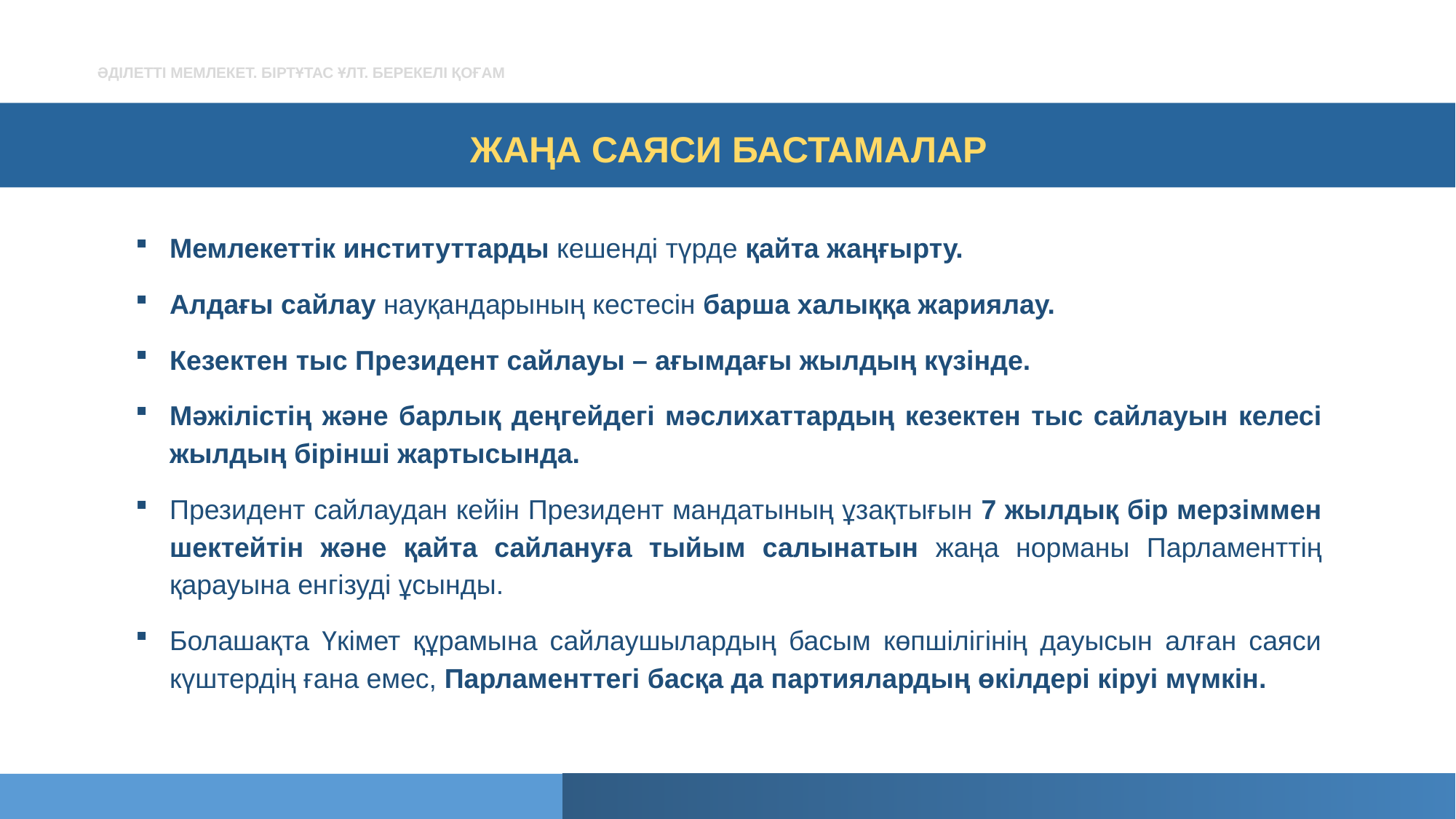

ӘДІЛЕТТІ МЕМЛЕКЕТ. БІРТҰТАС ҰЛТ. БЕРЕКЕЛІ ҚОҒАМ

ЖАҢА САЯСИ БАСТАМАЛАР
Мемлекеттік институттарды кешенді түрде қайта жаңғырту.
Алдағы сайлау науқандарының кестесін барша халыққа жариялау.
Кезектен тыс Президент сайлауы – ағымдағы жылдың күзінде.
Мәжілістің және барлық деңгейдегі мәслихаттардың кезектен тыс сайлауын келесі жылдың бірінші жартысында.
Президент сайлаудан кейін Президент мандатының ұзақтығын 7 жылдық бір мерзіммен шектейтін және қайта сайлануға тыйым салынатын жаңа норманы Парламенттің қарауына енгізуді ұсынды.
Болашақта Үкімет құрамына сайлаушылардың басым көпшілігінің дауысын алған саяси күштердің ғана емес, Парламенттегі басқа да партиялардың өкілдері кіруі мүмкін.